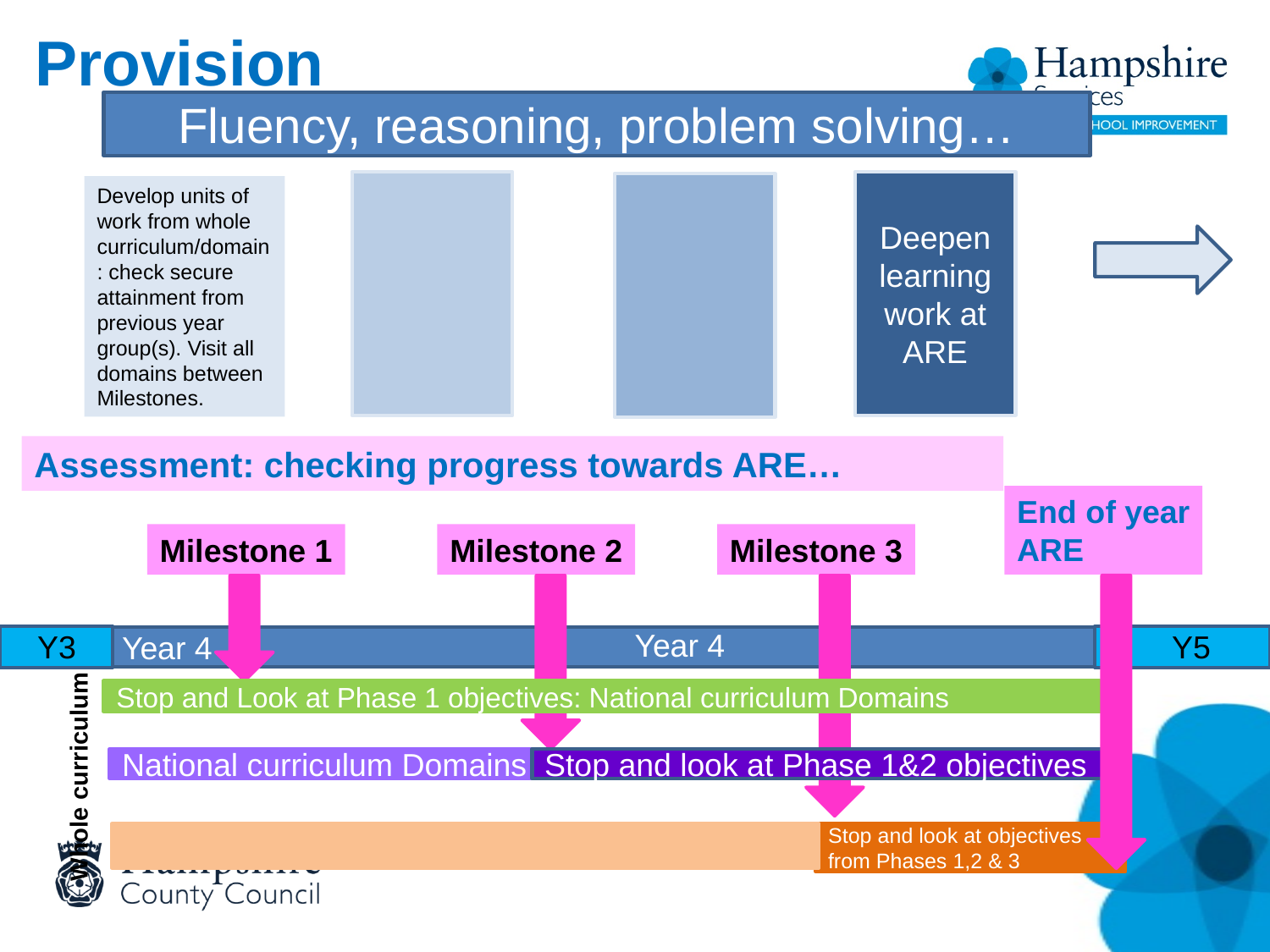

Provision
Fluency, reasoning, problem solving…

Deepen learning work at ARE

Develop units of work from whole curriculum/domain: check secure attainment from previous year group(s). Visit all domains between Milestones.

Assessment: checking progress towards ARE…
End of year
ARE
Milestone 1
Milestone 2
Milestone 3

Year 4
Y3
Y5

Year 4
Stop and Look at Phase 1 objectives: National curriculum Domains
Whole curriculum
Stop and look at Phase 1&2 objectives
National curriculum Domains

Stop and look at objectives from Phases 1,2 & 3